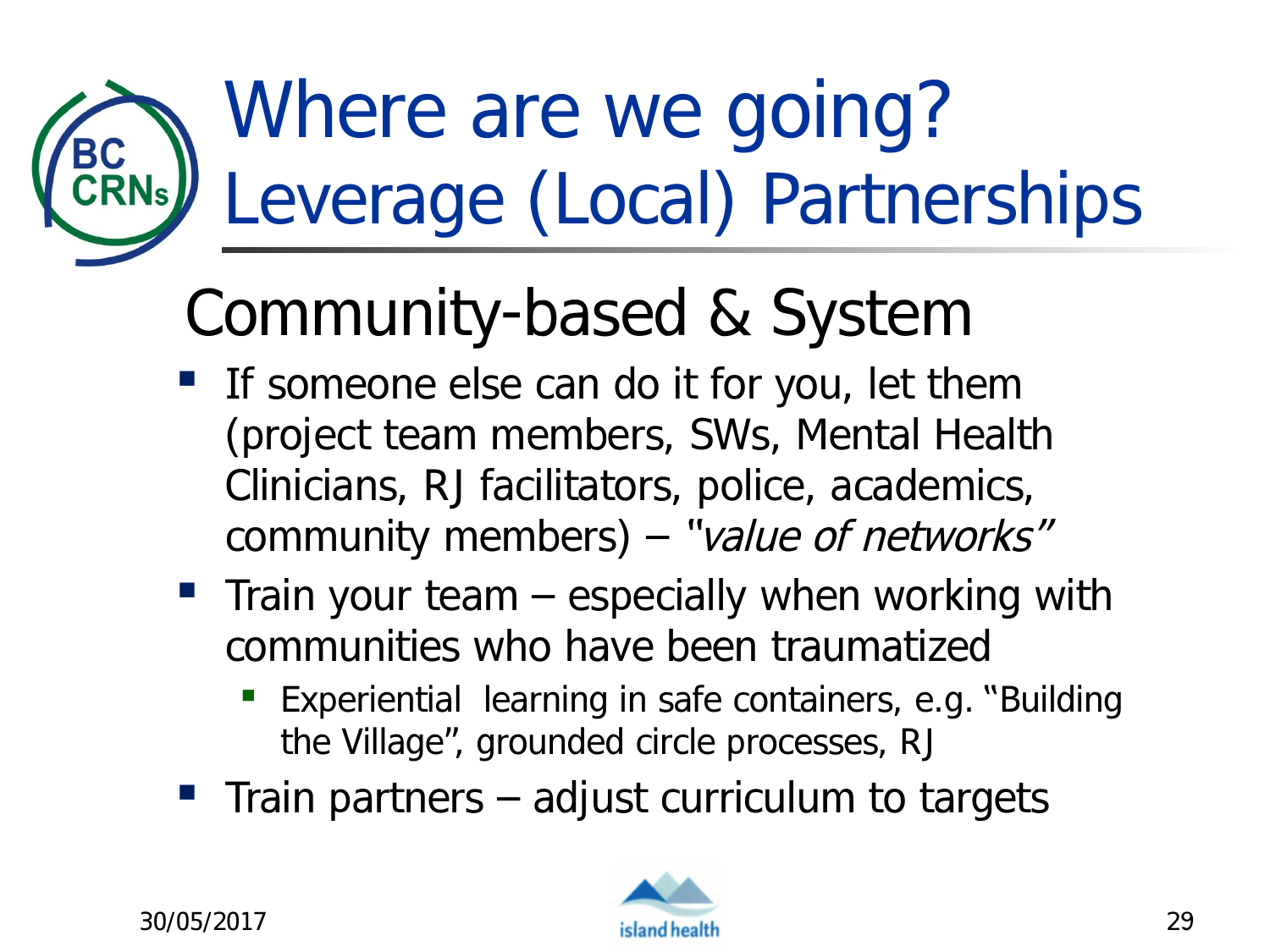

# Where are we going? Leverage (Local) Partnerships
Community-based & System
If someone else can do it for you, let them (project team members, SWs, Mental Health Clinicians, RJ facilitators, police, academics, community members) – “value of networks”
Train your team – especially when working with communities who have been traumatized
Experiential  learning in safe containers, e.g. “Building the Village”, grounded circle processes, RJ
Train partners – adjust curriculum to targets

30/05/2017
29